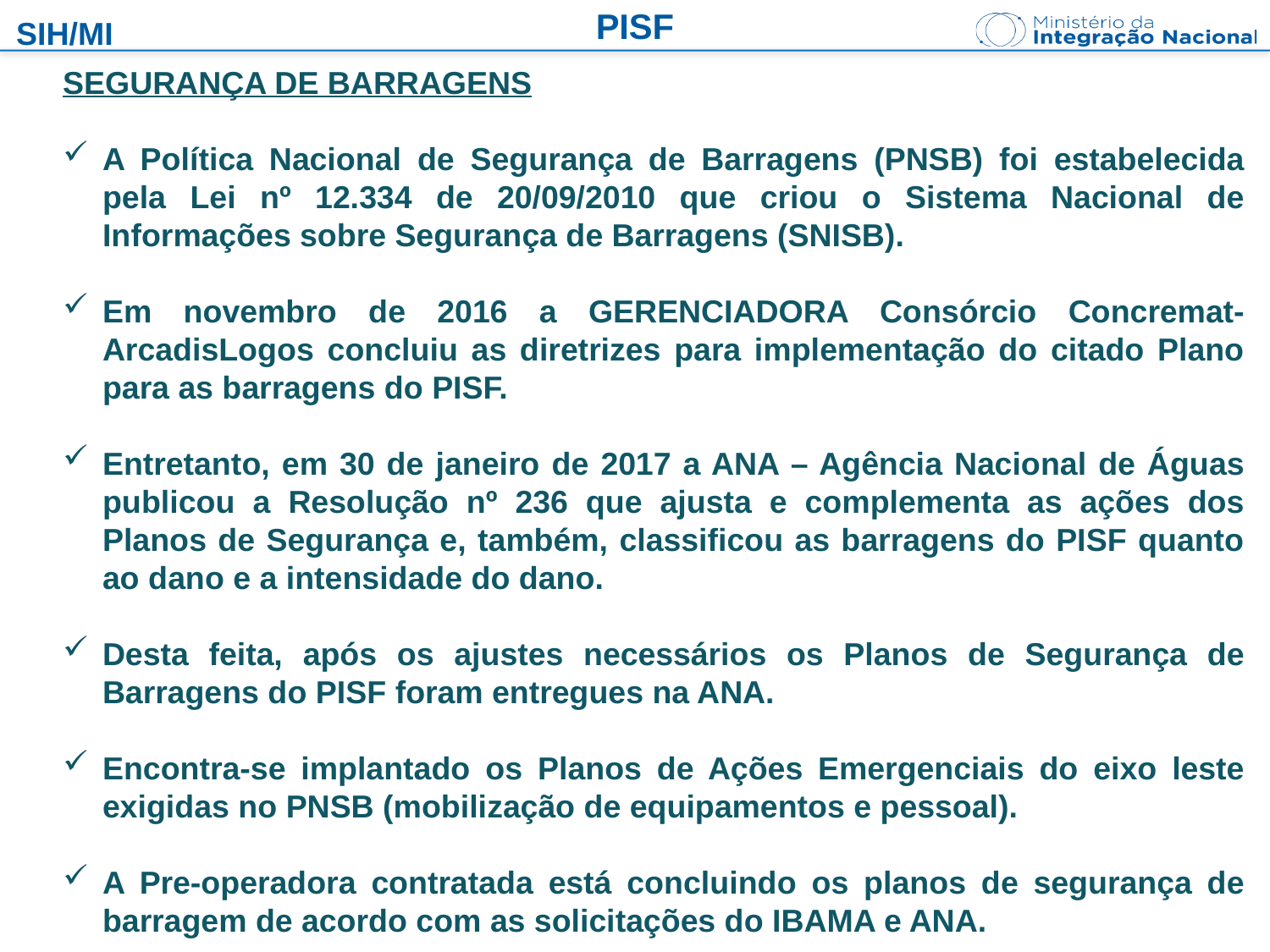

PISF
SEGURANÇA DE BARRAGENS

A Política Nacional de Segurança de Barragens (PNSB) foi estabelecida pela Lei nº 12.334 de 20/09/2010 que criou o Sistema Nacional de Informações sobre Segurança de Barragens (SNISB).

Em novembro de 2016 a GERENCIADORA Consórcio Concremat-ArcadisLogos concluiu as diretrizes para implementação do citado Plano para as barragens do PISF.

Entretanto, em 30 de janeiro de 2017 a ANA – Agência Nacional de Águas publicou a Resolução nº 236 que ajusta e complementa as ações dos Planos de Segurança e, também, classificou as barragens do PISF quanto ao dano e a intensidade do dano.

Desta feita, após os ajustes necessários os Planos de Segurança de Barragens do PISF foram entregues na ANA.

Encontra-se implantado os Planos de Ações Emergenciais do eixo leste exigidas no PNSB (mobilização de equipamentos e pessoal).

A Pre-operadora contratada está concluindo os planos de segurança de barragem de acordo com as solicitações do IBAMA e ANA.